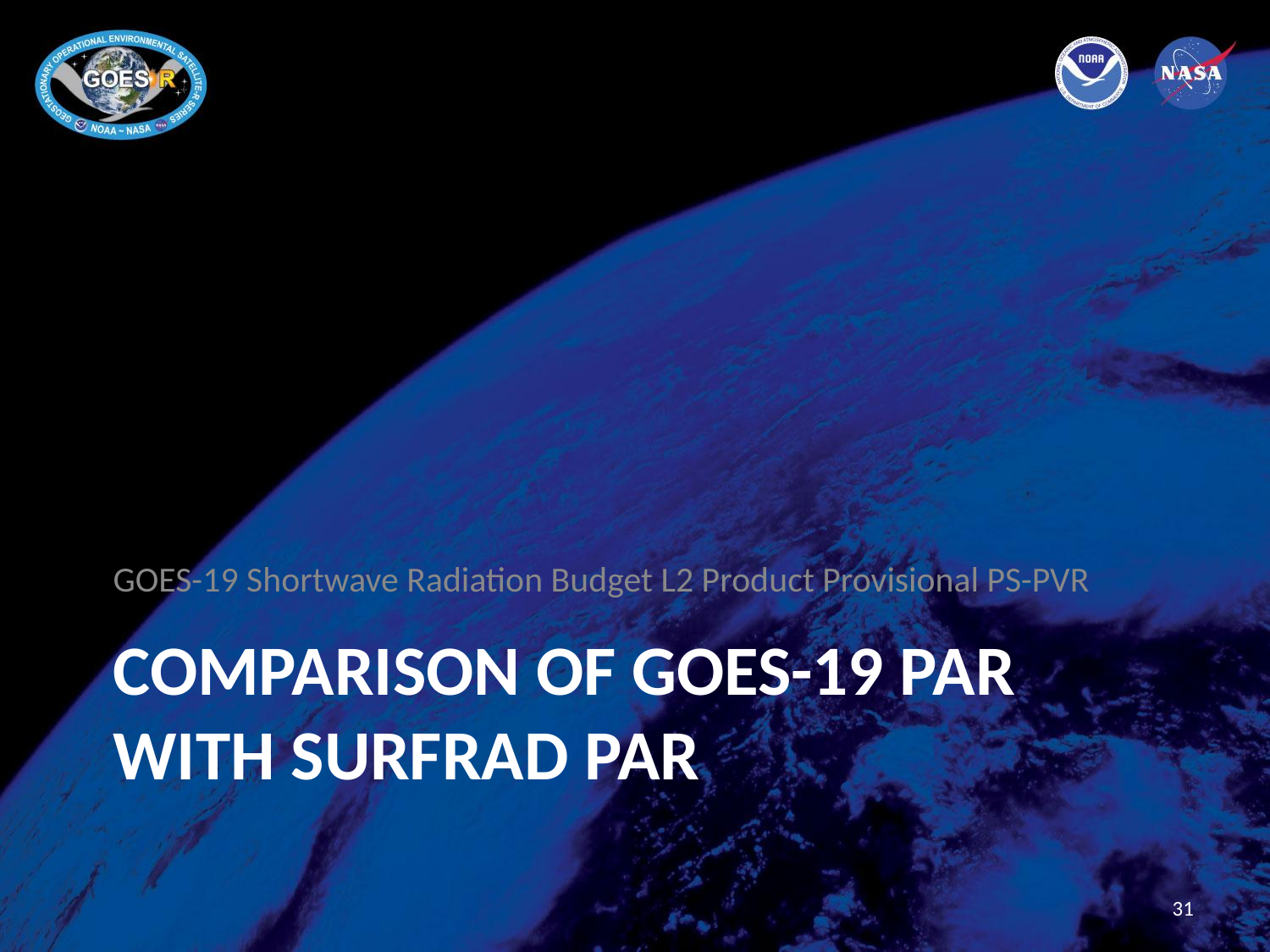

GOES-19 Shortwave Radiation Budget L2 Product Provisional PS-PVR
# Comparison of GOES-19 PAR with SURFRAD PAR
31